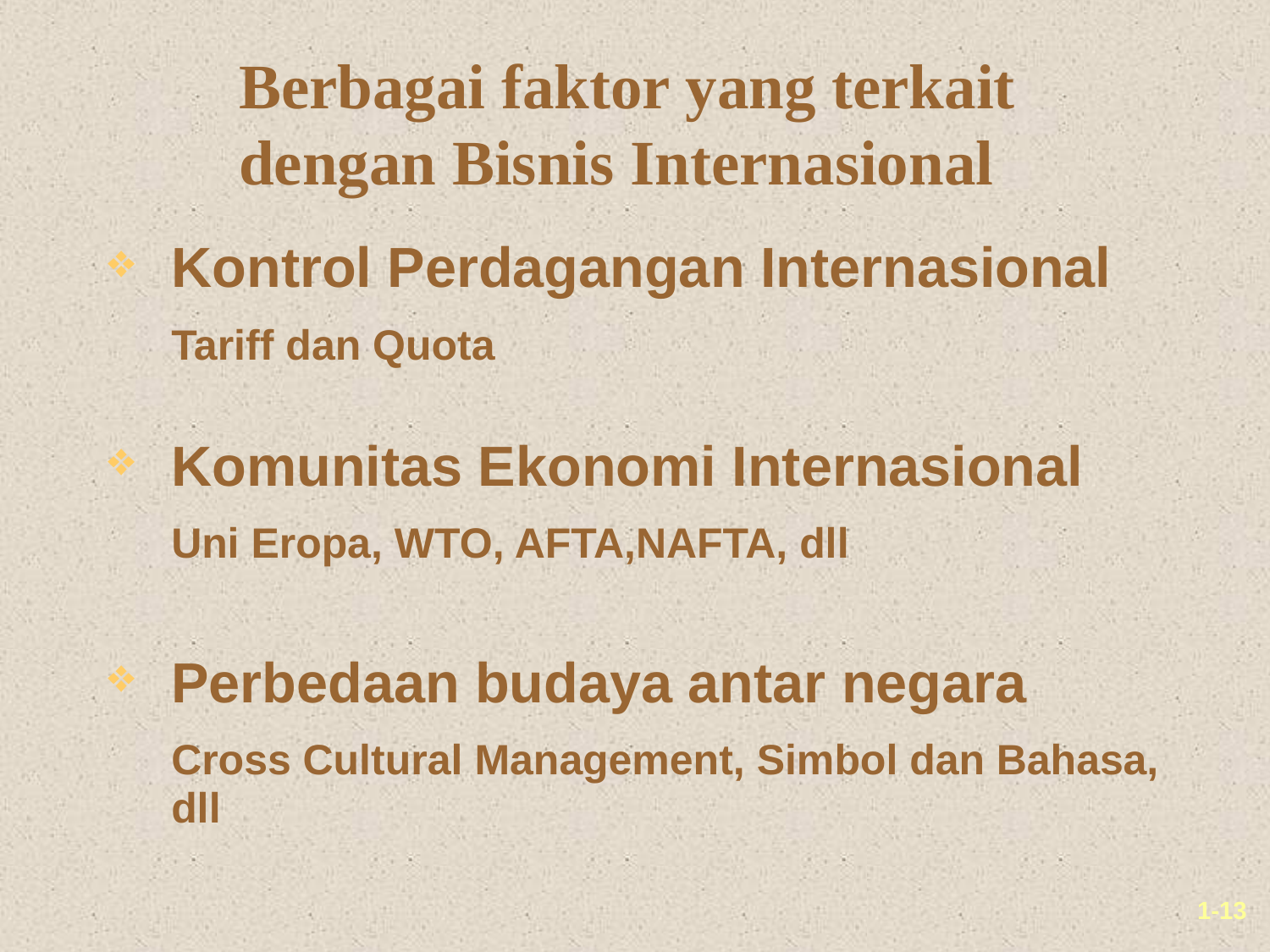

# Berbagai faktor yang terkait dengan Bisnis Internasional
Kontrol Perdagangan Internasional
	Tariff dan Quota

Komunitas Ekonomi Internasional
	Uni Eropa, WTO, AFTA,NAFTA, dll

Perbedaan budaya antar negara
	Cross Cultural Management, Simbol dan Bahasa, dll